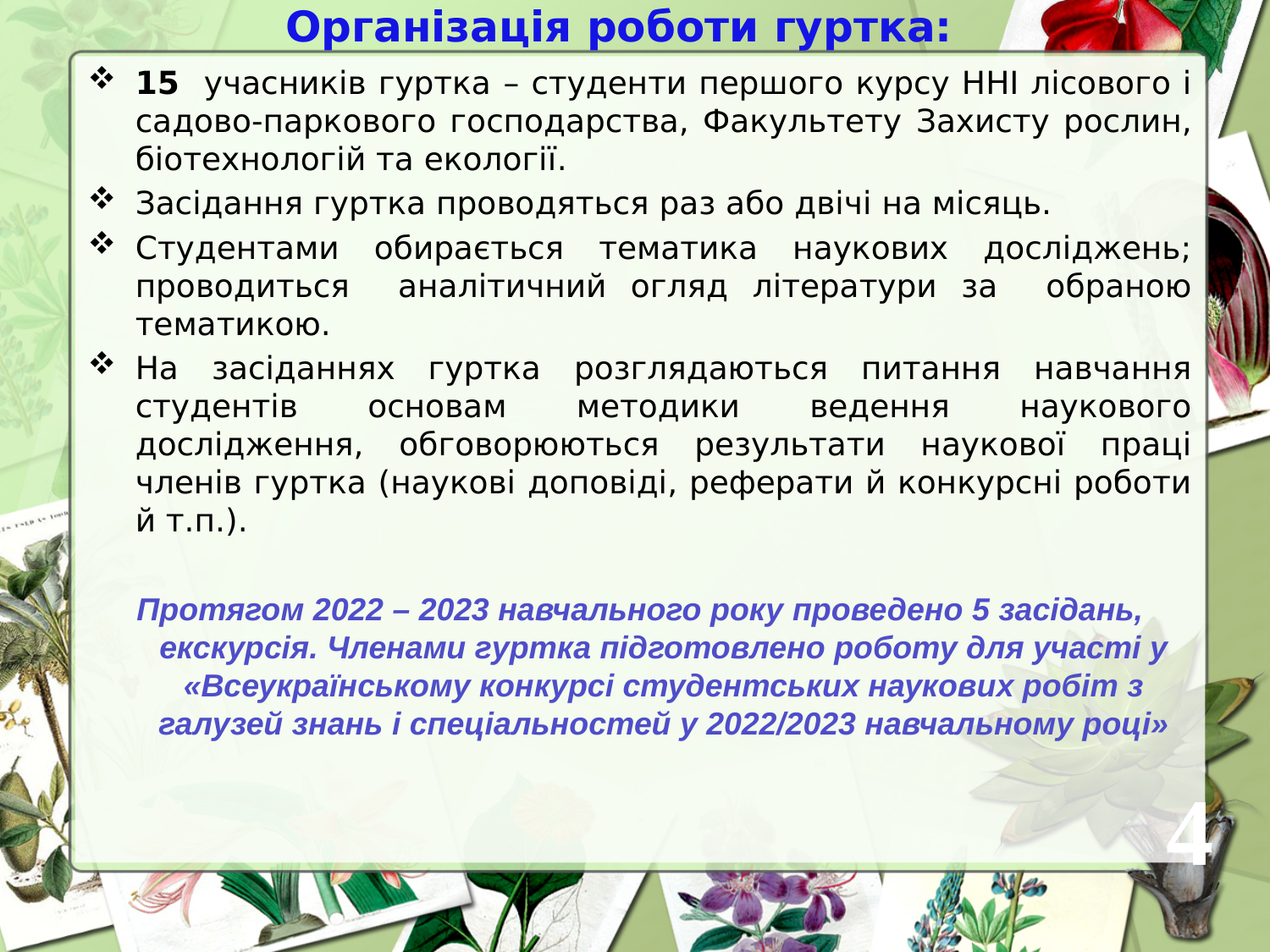

# Організація роботи гуртка:
15  учасників гуртка – студенти першого курсу ННІ лісового і садово-паркового господарства, Факультету Захисту рослин, біотехнологій та екології.
Засідання гуртка проводяться раз або двічі на місяць.
Студентами обирається тематика наукових досліджень; проводиться  аналітичний огляд літератури за  обраною тематикою.
На засіданнях гуртка розглядаються питання навчання студентів основам методики ведення наукового дослідження, обговорюються результати наукової праці членів гуртка (наукові доповіді, реферати й конкурсні роботи й т.п.).

Протягом 2022 – 2023 навчального року проведено 5 засідань, екскурсія. Членами гуртка підготовлено роботу для участі у «Всеукраїнському конкурсі студентських наукових робіт з галузей знань і спеціальностей у 2022/2023 навчальному році»

4